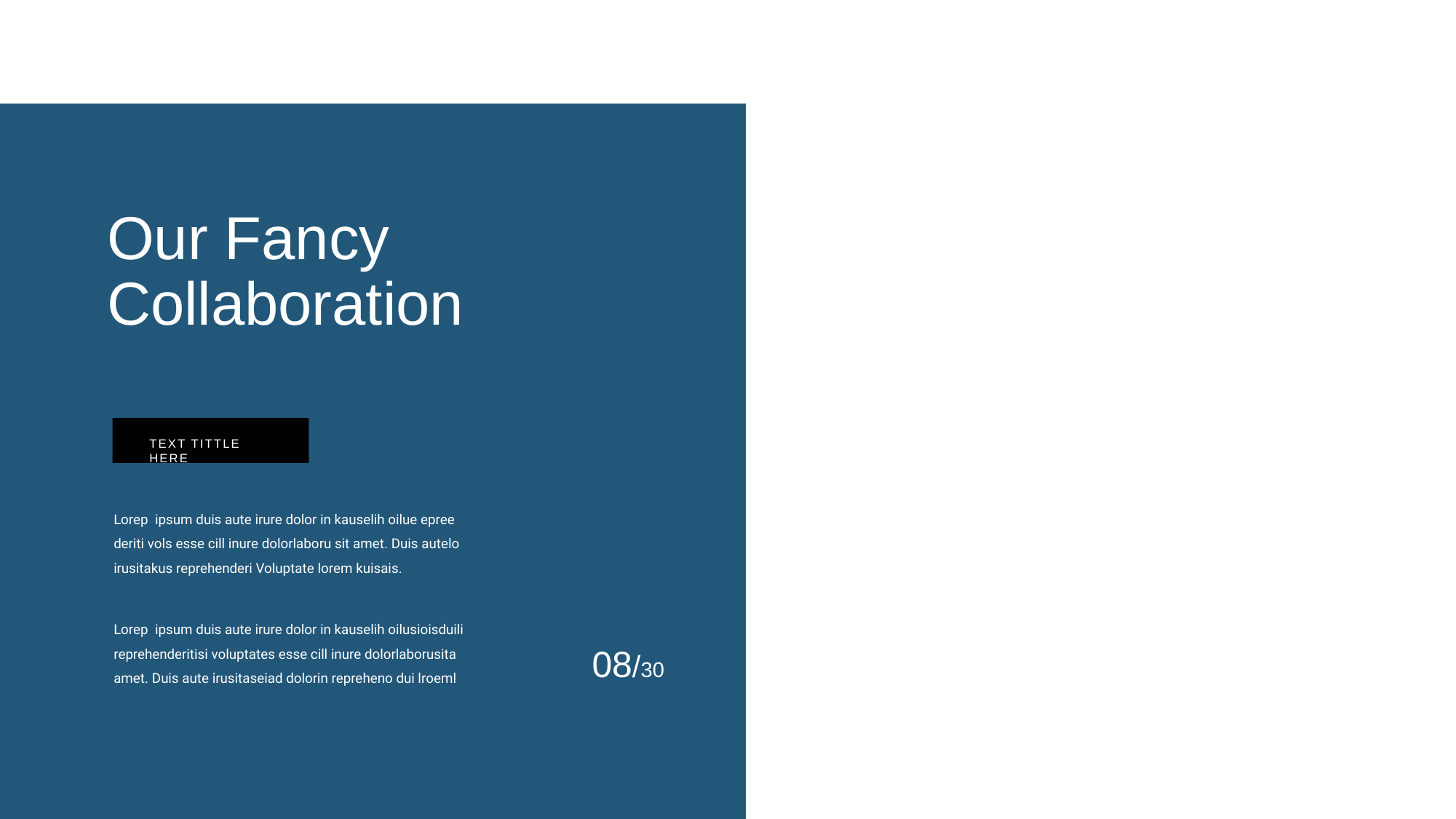

Our Fancy Collaboration

TEXT TITTLE HERE

Lorep  ipsum duis aute irure dolor in kauselih oilue epree deriti vols esse cill inure dolorlaboru sit amet. Duis autelo irusitakus reprehenderi Voluptate lorem kuisais.
Lorep  ipsum duis aute irure dolor in kauselih oilusioisduili reprehenderitisi voluptates esse cill inure dolorlaborusita amet. Duis aute irusitaseiad dolorin repreheno dui lroeml
08/30